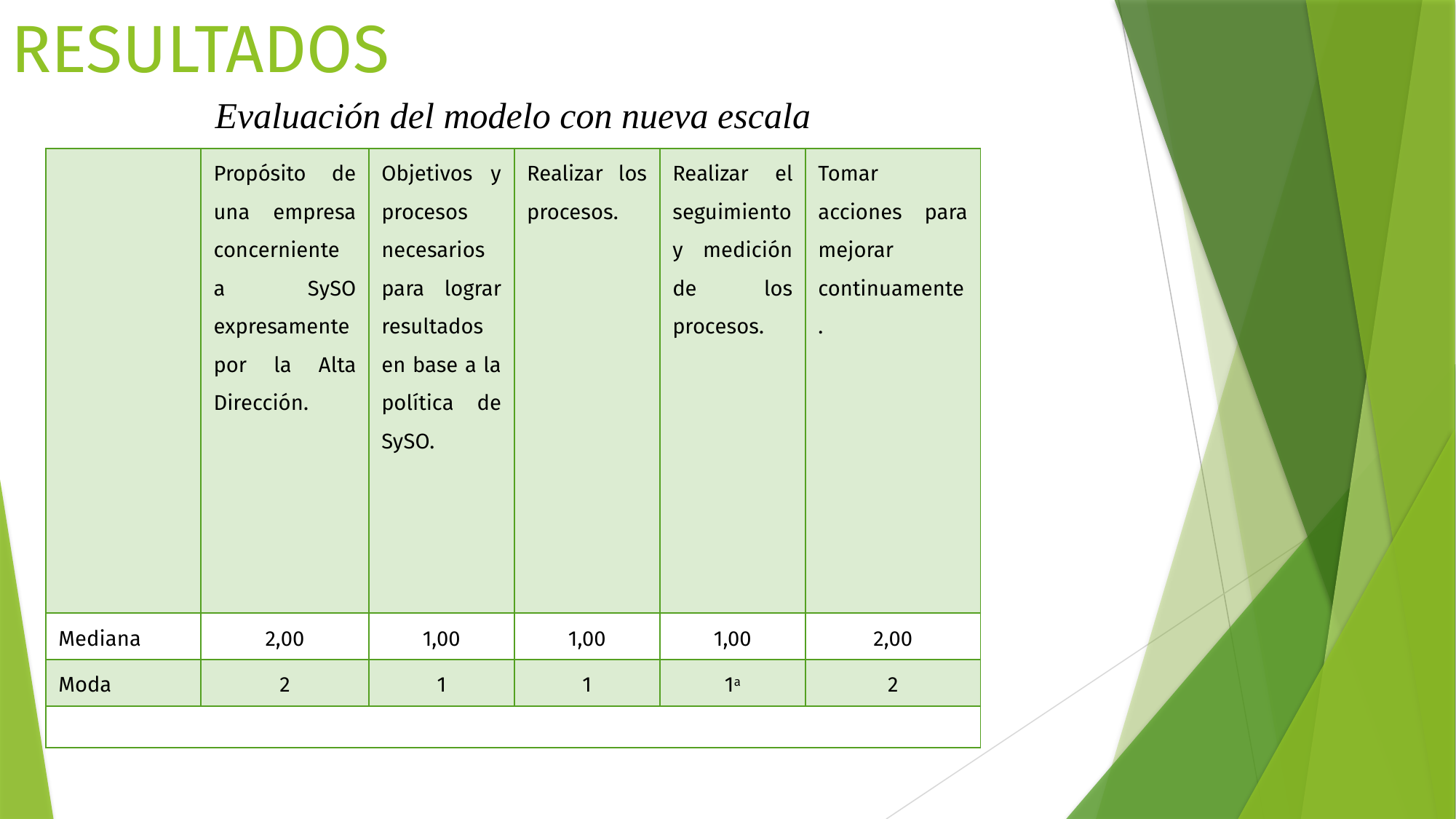

RESULTADOS
Evaluación del modelo con nueva escala
|  | Propósito de una empresa concerniente a SySO expresamente por la Alta Dirección. | Objetivos y procesos necesarios para lograr resultados en base a la política de SySO. | Realizar los procesos. | Realizar el seguimiento y medición de los procesos. | Tomar acciones para mejorar continuamente. |
| --- | --- | --- | --- | --- | --- |
| Mediana | 2,00 | 1,00 | 1,00 | 1,00 | 2,00 |
| Moda | 2 | 1 | 1 | 1a | 2 |
|  |  |  |  |  |  |